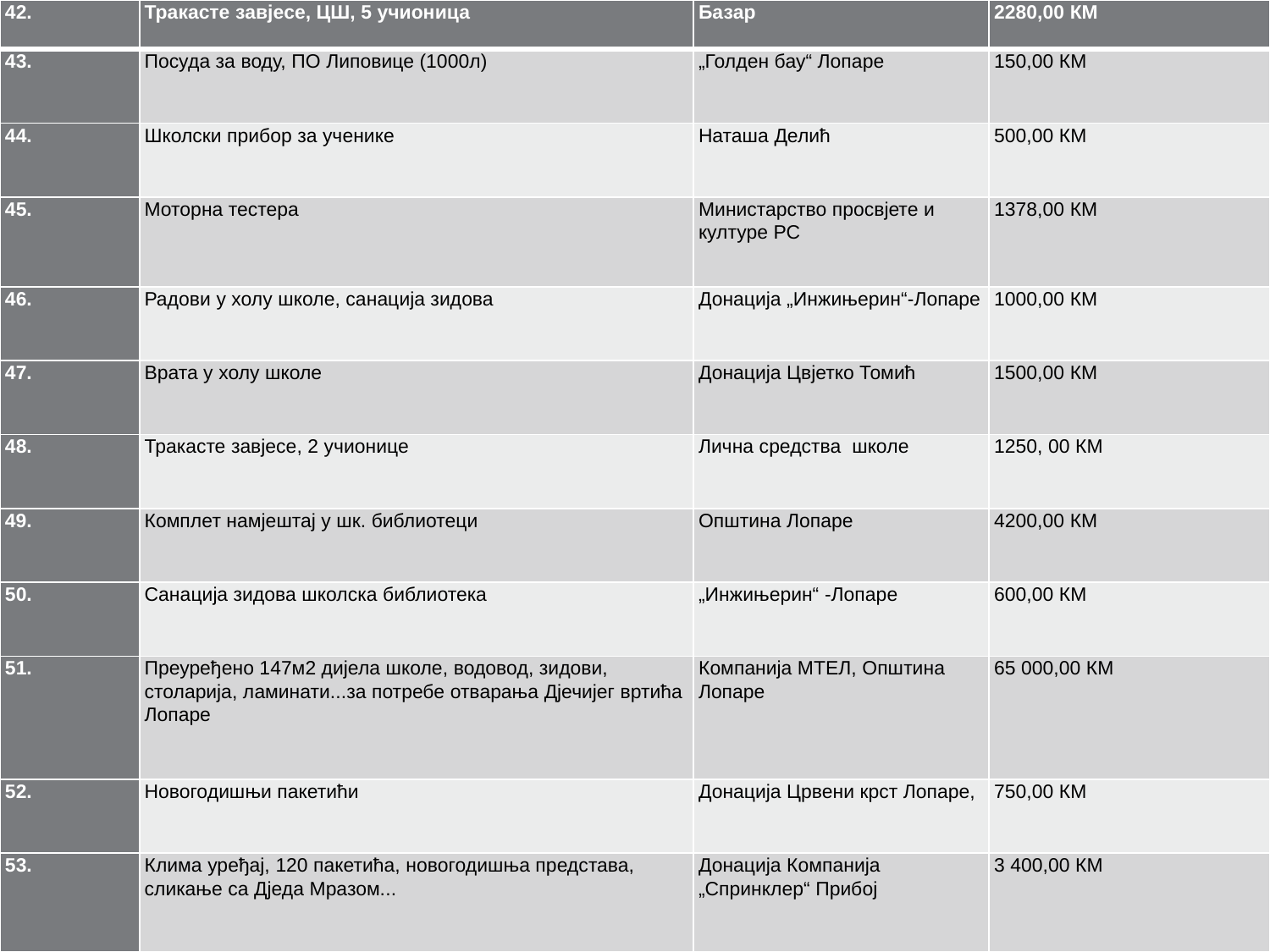

| 42. | Тракасте завјесе, ЦШ, 5 учионица | Базар | 2280,00 КМ |
| --- | --- | --- | --- |
| 43. | Посуда за воду, ПО Липовице (1000л) | „Голден бау“ Лопаре | 150,00 КМ |
| 44. | Школски прибор за ученике | Наташа Делић | 500,00 КМ |
| 45. | Моторна тестера | Министарство просвјете и културе РС | 1378,00 КМ |
| 46. | Радови у холу школе, санација зидова | Донација „Инжињерин“-Лопаре | 1000,00 КМ |
| 47. | Врата у холу школе | Донација Цвјетко Томић | 1500,00 КМ |
| 48. | Тракасте завјесе, 2 учионице | Лична средства школе | 1250, 00 КМ |
| 49. | Комплет намјештај у шк. библиотеци | Општина Лопаре | 4200,00 КМ |
| 50. | Санација зидова школска библиотека | „Инжињерин“ -Лопаре | 600,00 КМ |
| 51. | Преуређено 147м2 дијела школе, водовод, зидови, столарија, ламинати...за потребе отварања Дјечијег вртића Лопаре | Компанија МТЕЛ, Општина Лопаре | 65 000,00 КМ |
| 52. | Новогодишњи пакетићи | Донација Црвени крст Лопаре, | 750,00 КМ |
| 53. | Клима уређај, 120 пакетића, новогодишња представа, сликање са Дједа Мразом... | Донација Компанија „Спринклер“ Прибој | 3 400,00 КМ |